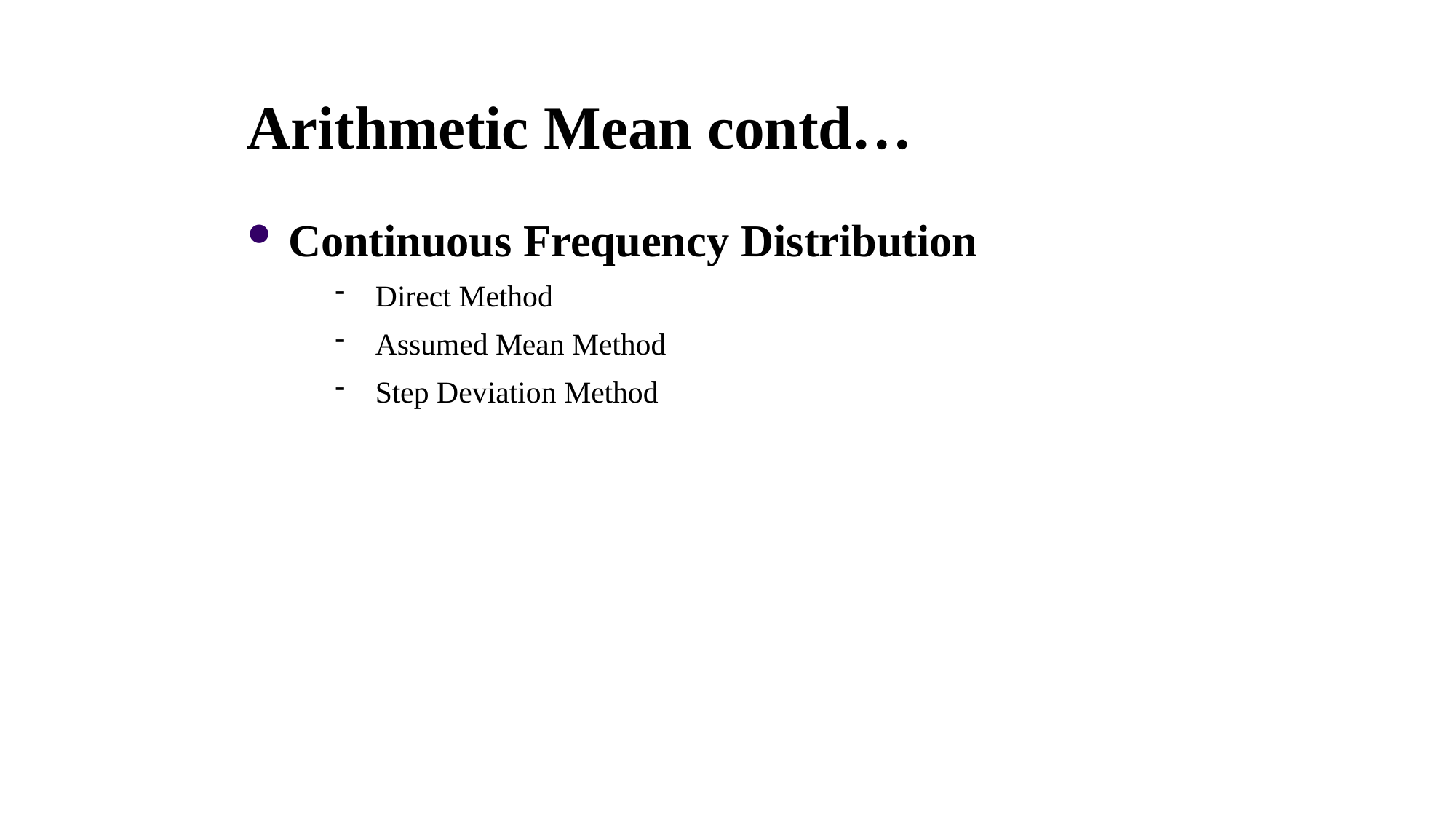

# Arithmetic Mean contd…
Continuous Frequency Distribution
Direct Method
Assumed Mean Method
Step Deviation Method